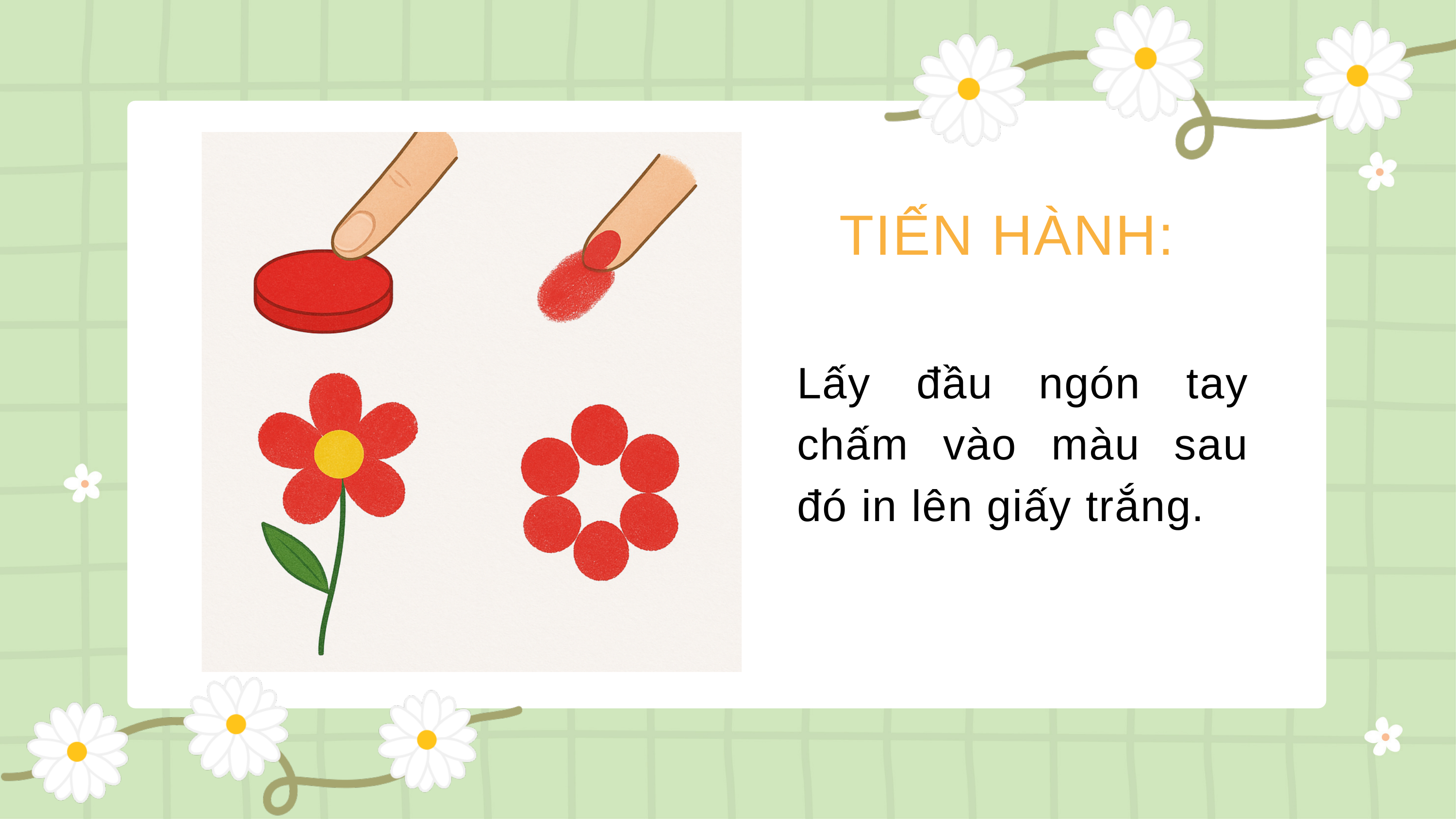

TIẾN HÀNH:
Lấy đầu ngón tay chấm vào màu sau đó in lên giấy trắng.